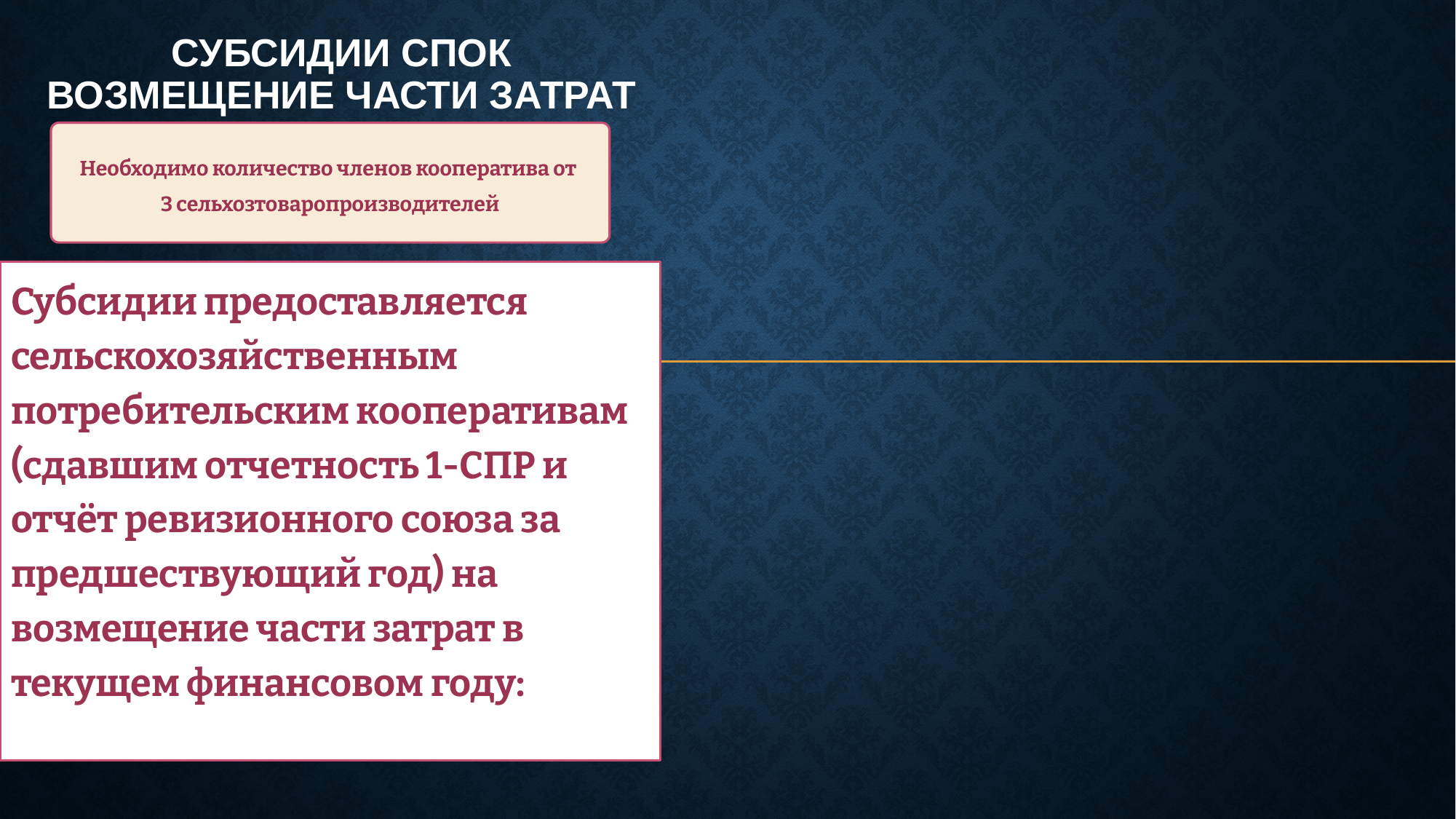

# субсидии СПОК возмещение части затрат

Необходимо количество членов кооператива от
3 сельхозтоваропроизводителей

Субсидии предоставляется сельскохозяйственным потребительским кооперативам (сдавшим отчетность 1-СПР и отчёт ревизионного союза за предшествующий год) на возмещение части затрат в текущем финансовом году: